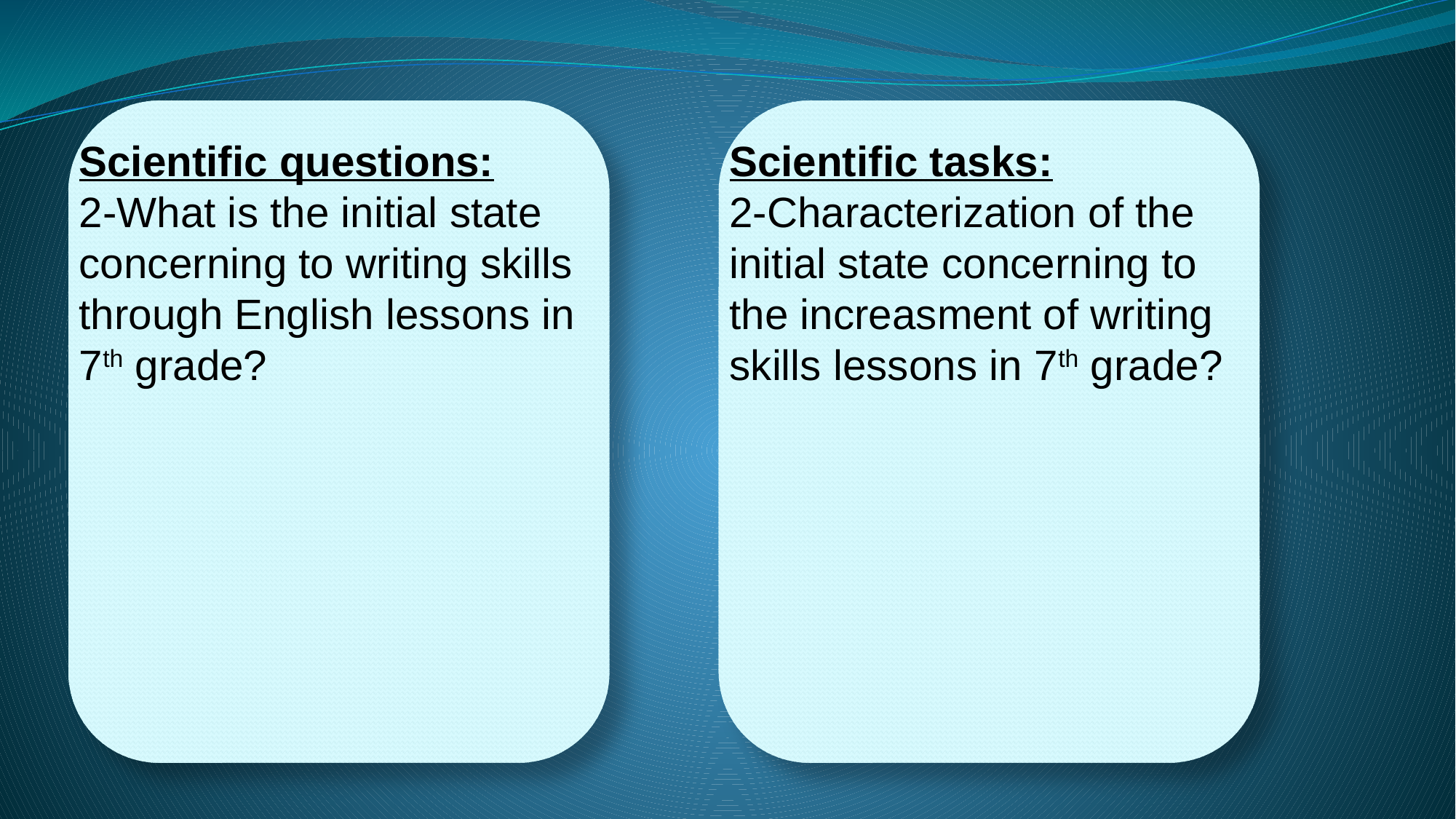

Scientific questions:
2-What is the initial state concerning to writing skills through English lessons in 7th grade?

Scientific tasks:
2-Characterization of the initial state concerning to the increasment of writing skills lessons in 7th grade?